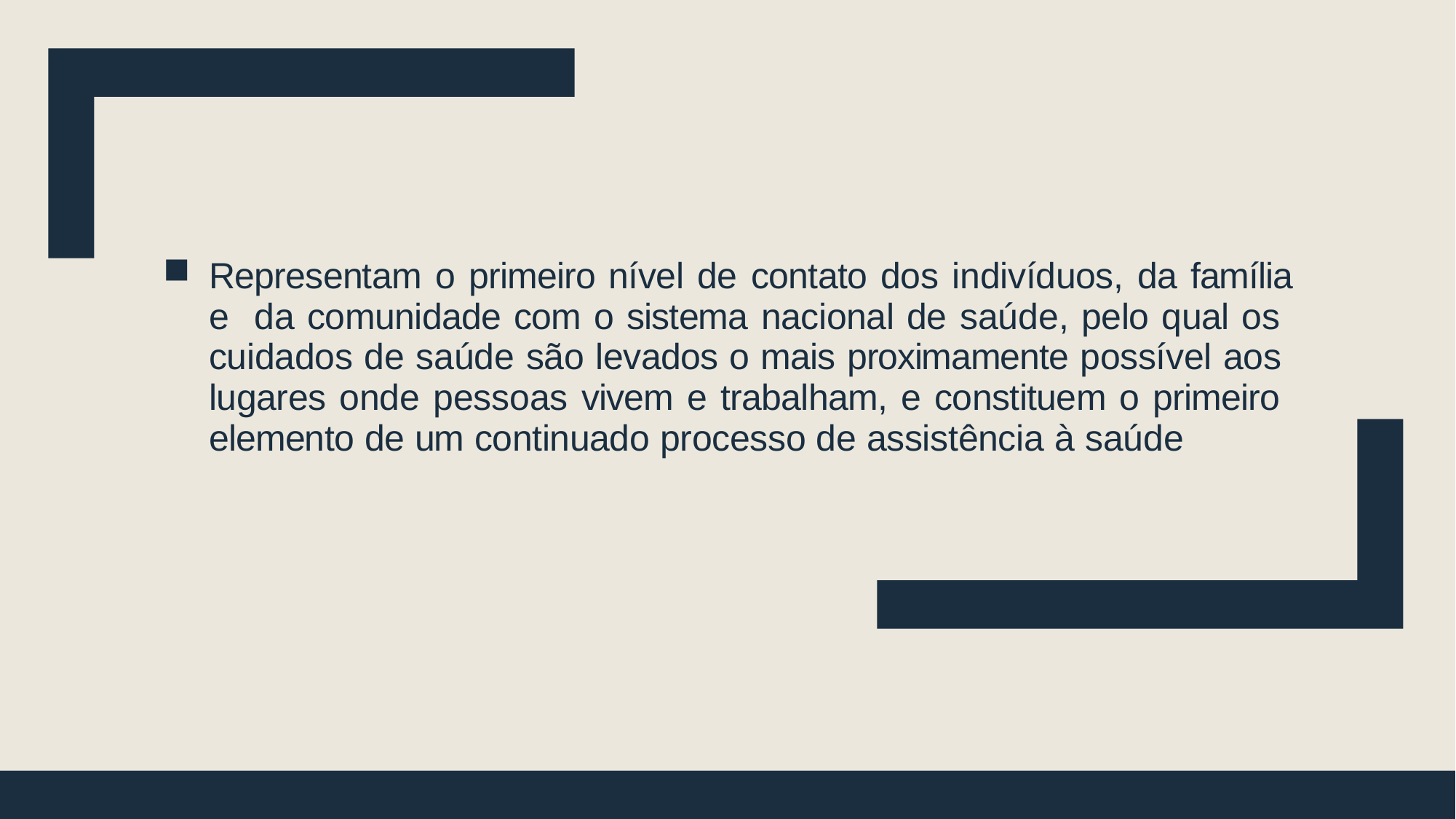

Representam o primeiro nível de contato dos indivíduos, da família e  da comunidade com o sistema nacional de saúde, pelo qual os  cuidados de saúde são levados o mais proximamente possível aos  lugares onde pessoas vivem e trabalham, e constituem o primeiro  elemento de um continuado processo de assistência à saúde